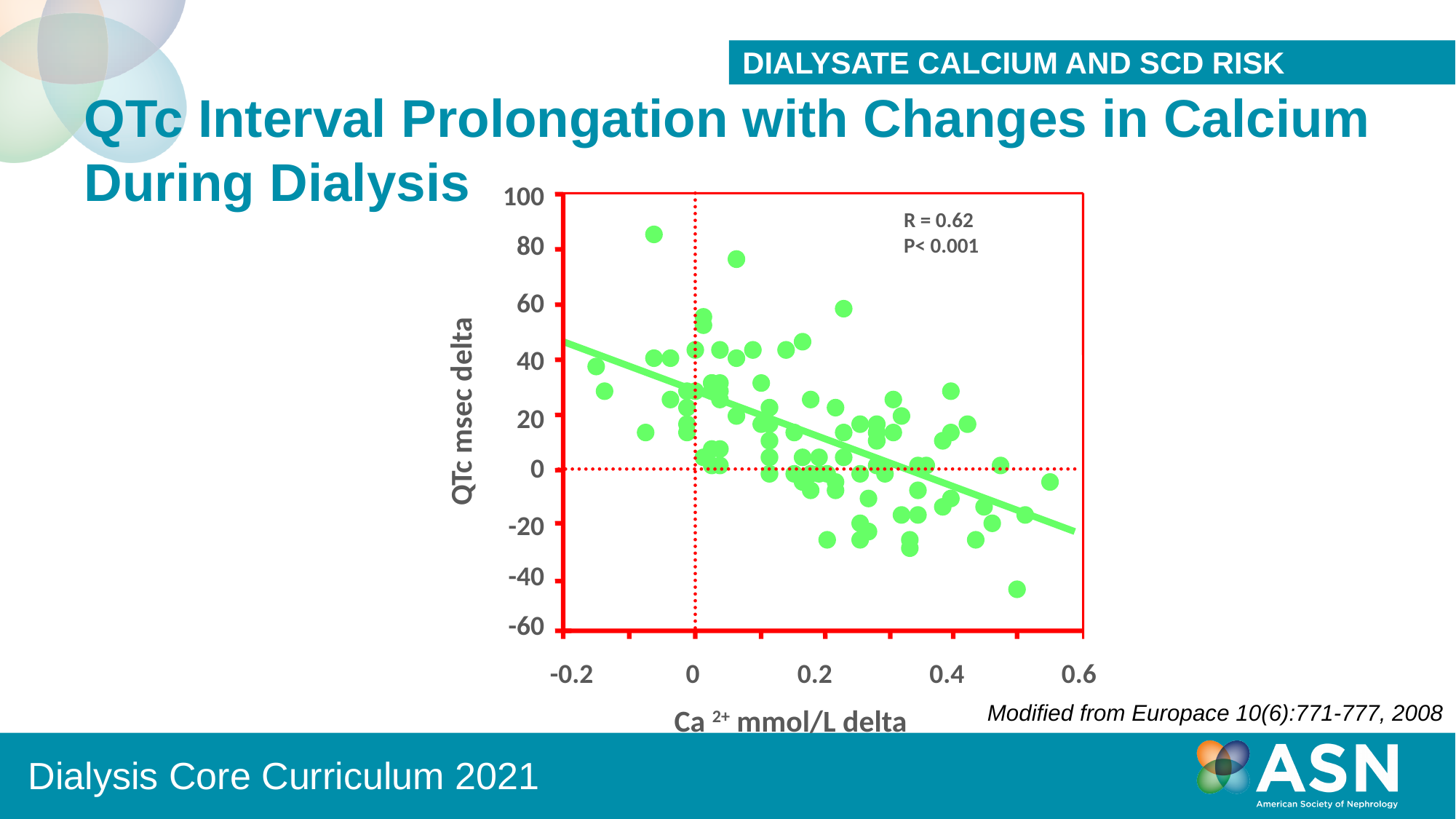

Dialysate Calcium and SCD risk
QTc Interval Prolongation with Changes in Calcium During Dialysis
100

R = 0.62
P< 0.001

80

60

40

QTc msec delta

20

0

-20

-40

-60

-0.2
0
0.2
0.4
0.6
Modified from Europace 10(6):771-777, 2008
Ca 2+ mmol/L delta
Dialysis Core Curriculum 2021